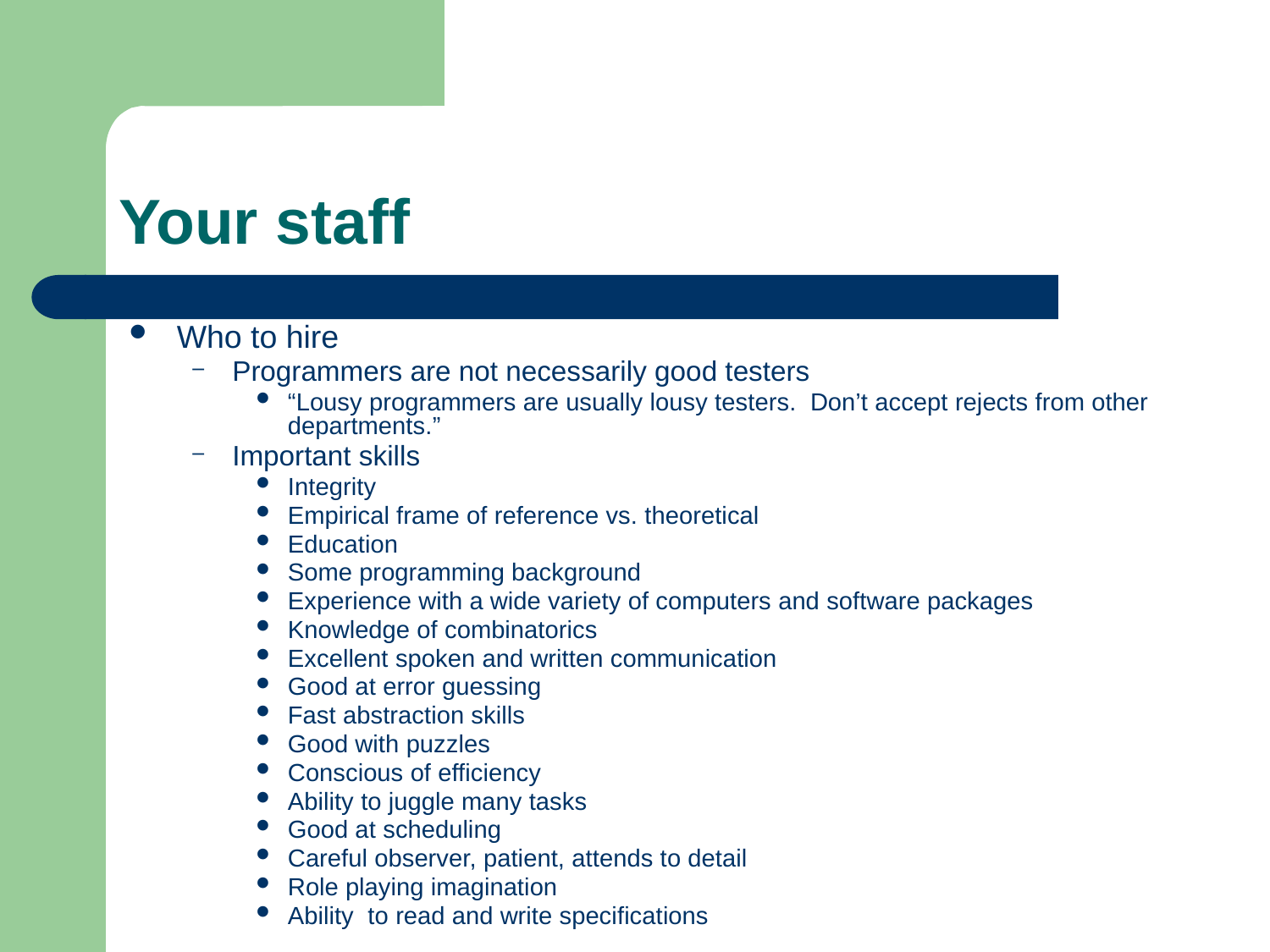

# Your staff
Who to hire
Programmers are not necessarily good testers
“Lousy programmers are usually lousy testers.  Don’t accept rejects from other departments.”
Important skills
Integrity
Empirical frame of reference vs. theoretical
Education
Some programming background
Experience with a wide variety of computers and software packages
Knowledge of combinatorics
Excellent spoken and written communication
Good at error guessing
Fast abstraction skills
Good with puzzles
Conscious of efficiency
Ability to juggle many tasks
Good at scheduling
Careful observer, patient, attends to detail
Role playing imagination
Ability  to read and write specifications